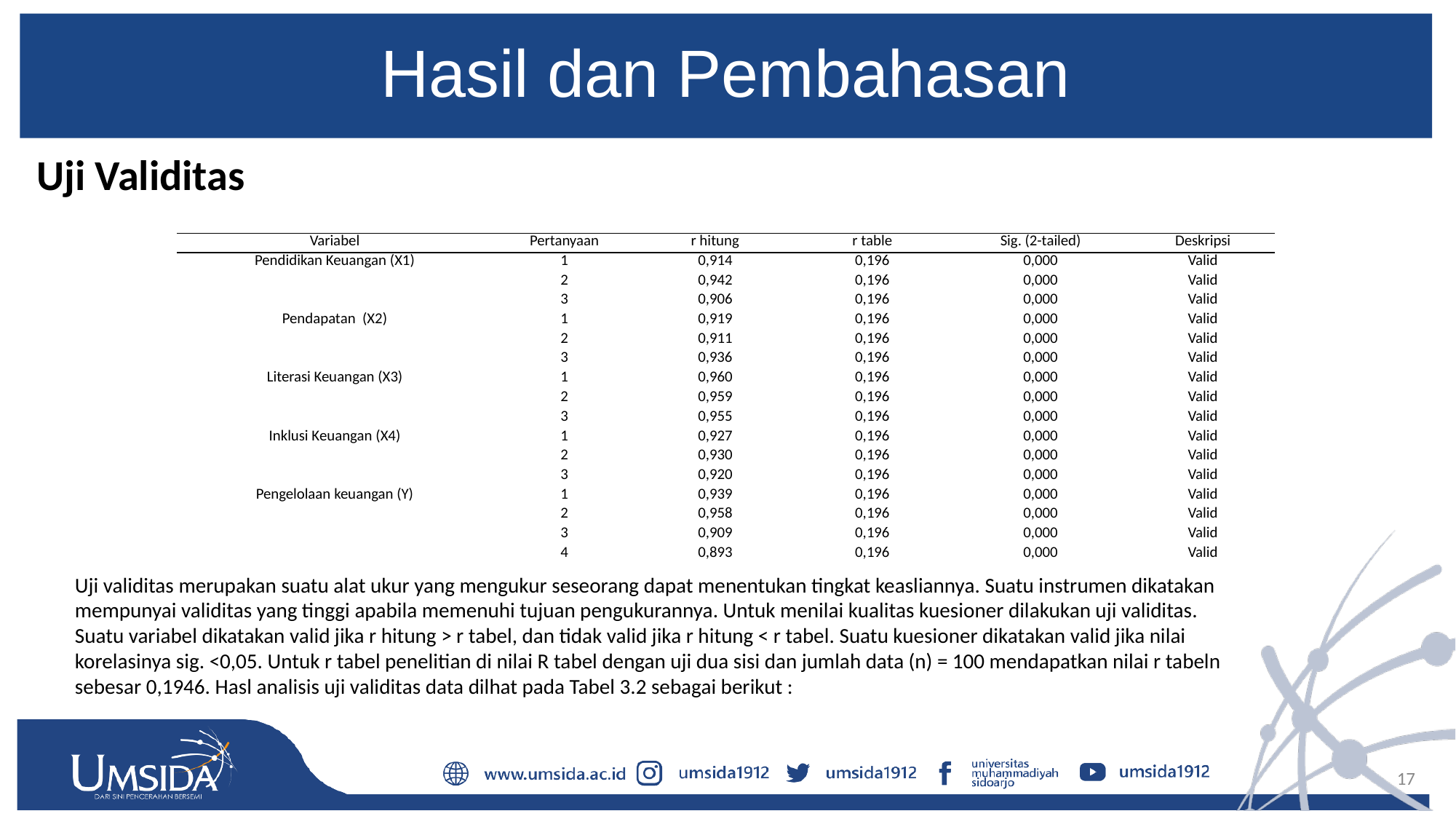

# Hasil dan Pembahasan
Uji Validitas
| Variabel | Pertanyaan | r hitung | r table | Sig. (2-tailed) | Deskripsi |
| --- | --- | --- | --- | --- | --- |
| Pendidikan Keuangan (X1) | 1 | 0,914 | 0,196 | 0,000 | Valid |
|  | 2 | 0,942 | 0,196 | 0,000 | Valid |
|  | 3 | 0,906 | 0,196 | 0,000 | Valid |
| Pendapatan (X2) | 1 | 0,919 | 0,196 | 0,000 | Valid |
|  | 2 | 0,911 | 0,196 | 0,000 | Valid |
|  | 3 | 0,936 | 0,196 | 0,000 | Valid |
| Literasi Keuangan (X3) | 1 | 0,960 | 0,196 | 0,000 | Valid |
|  | 2 | 0,959 | 0,196 | 0,000 | Valid |
|  | 3 | 0,955 | 0,196 | 0,000 | Valid |
| Inklusi Keuangan (X4) | 1 | 0,927 | 0,196 | 0,000 | Valid |
|  | 2 | 0,930 | 0,196 | 0,000 | Valid |
|  | 3 | 0,920 | 0,196 | 0,000 | Valid |
| Pengelolaan keuangan (Y) | 1 | 0,939 | 0,196 | 0,000 | Valid |
|  | 2 | 0,958 | 0,196 | 0,000 | Valid |
|  | 3 | 0,909 | 0,196 | 0,000 | Valid |
|  | 4 | 0,893 | 0,196 | 0,000 | Valid |
Uji validitas merupakan suatu alat ukur yang mengukur seseorang dapat menentukan tingkat keasliannya. Suatu instrumen dikatakan mempunyai validitas yang tinggi apabila memenuhi tujuan pengukurannya. Untuk menilai kualitas kuesioner dilakukan uji validitas. Suatu variabel dikatakan valid jika r hitung > r tabel, dan tidak valid jika r hitung < r tabel. Suatu kuesioner dikatakan valid jika nilai korelasinya sig. <0,05. Untuk r tabel penelitian di nilai R tabel dengan uji dua sisi dan jumlah data (n) = 100 mendapatkan nilai r tabeln sebesar 0,1946. Hasl analisis uji validitas data dilhat pada Tabel 3.2 sebagai berikut :